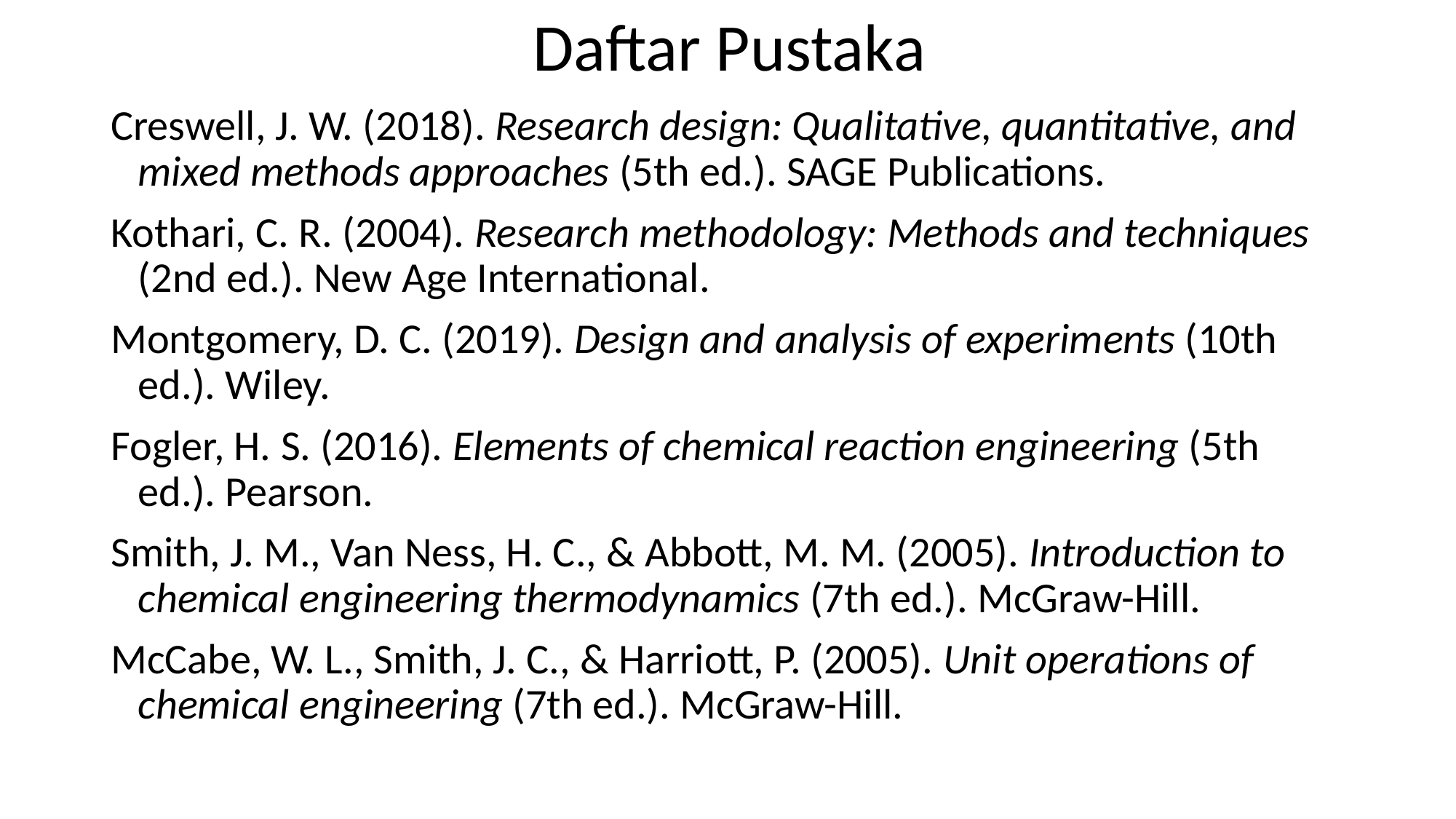

# Daftar Pustaka
Creswell, J. W. (2018). Research design: Qualitative, quantitative, and mixed methods approaches (5th ed.). SAGE Publications.
Kothari, C. R. (2004). Research methodology: Methods and techniques (2nd ed.). New Age International.
Montgomery, D. C. (2019). Design and analysis of experiments (10th ed.). Wiley.
Fogler, H. S. (2016). Elements of chemical reaction engineering (5th ed.). Pearson.
Smith, J. M., Van Ness, H. C., & Abbott, M. M. (2005). Introduction to chemical engineering thermodynamics (7th ed.). McGraw-Hill.
McCabe, W. L., Smith, J. C., & Harriott, P. (2005). Unit operations of chemical engineering (7th ed.). McGraw-Hill.